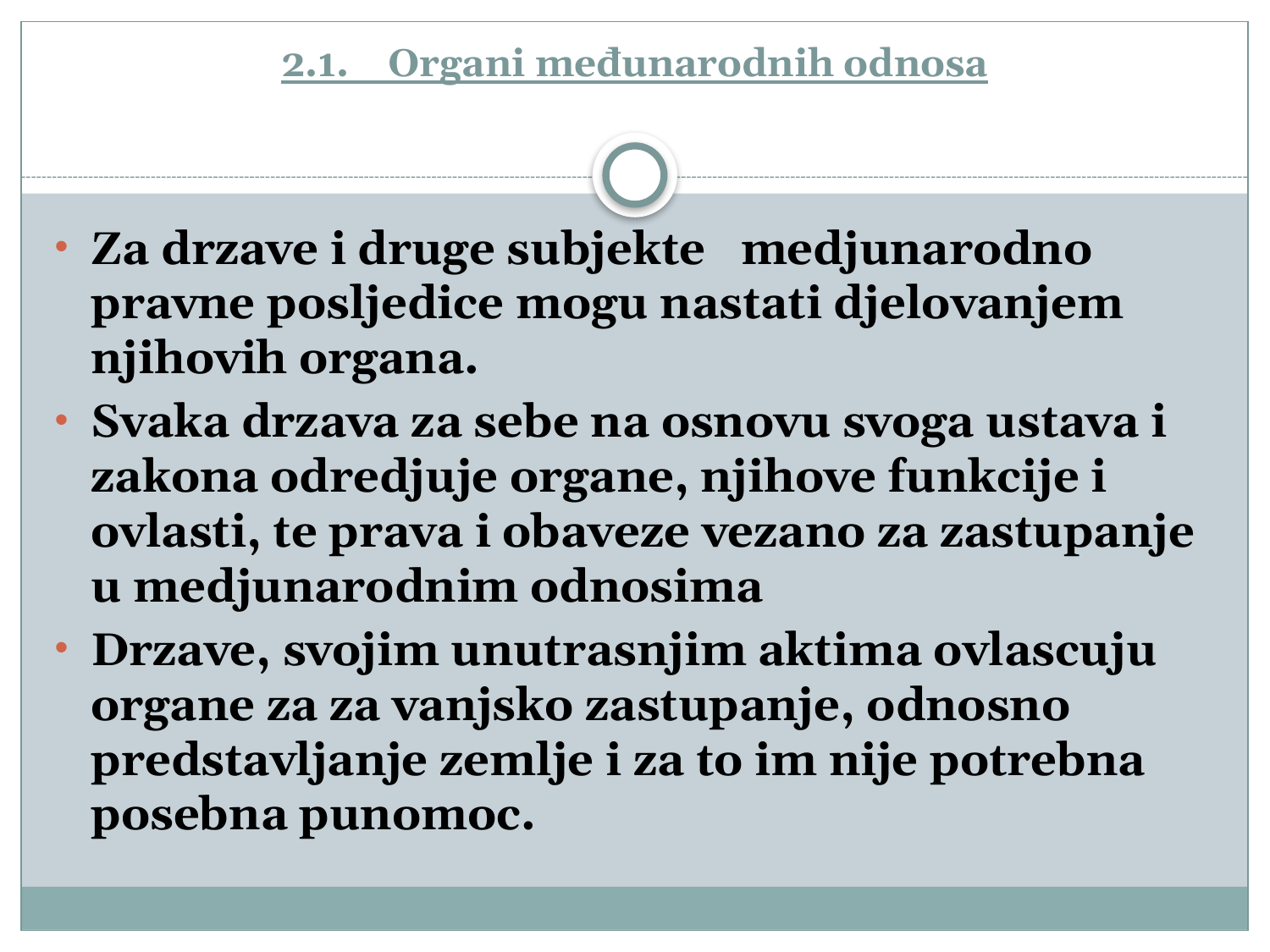

# 2.1.    Organi međunarodnih odnosa
Za drzave i druge subjekte   medjunarodno pravne posljedice mogu nastati djelovanjem njihovih organa.
Svaka drzava za sebe na osnovu svoga ustava i zakona odredjuje organe, njihove funkcije i ovlasti, te prava i obaveze vezano za zastupanje u medjunarodnim odnosima
Drzave, svojim unutrasnjim aktima ovlascuju organe za za vanjsko zastupanje, odnosno predstavljanje zemlje i za to im nije potrebna posebna punomoc.